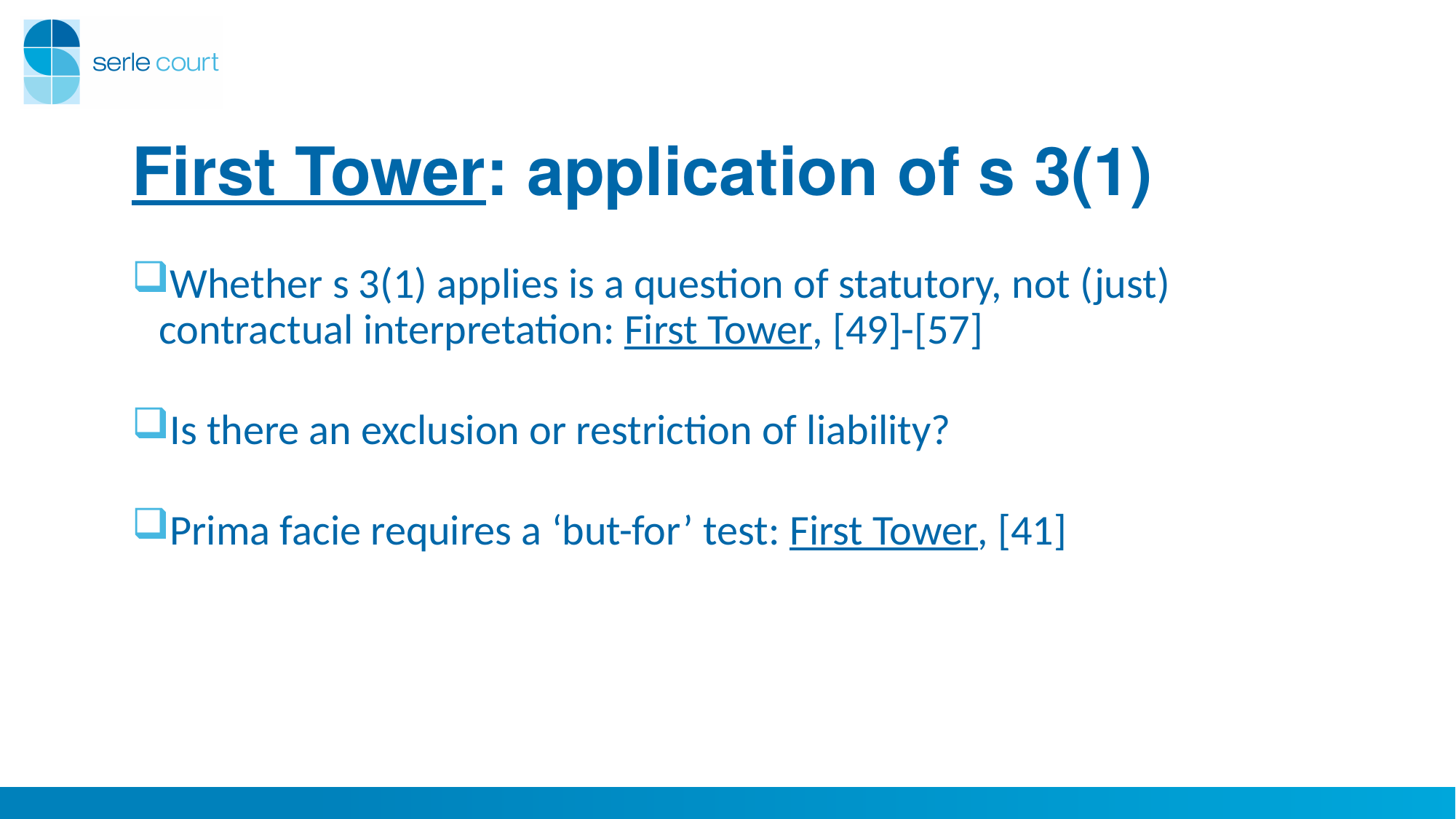

# First Tower: application of s 3(1)
Whether s 3(1) applies is a question of statutory, not (just) contractual interpretation: First Tower, [49]-[57]
Is there an exclusion or restriction of liability?
Prima facie requires a ‘but-for’ test: First Tower, [41]